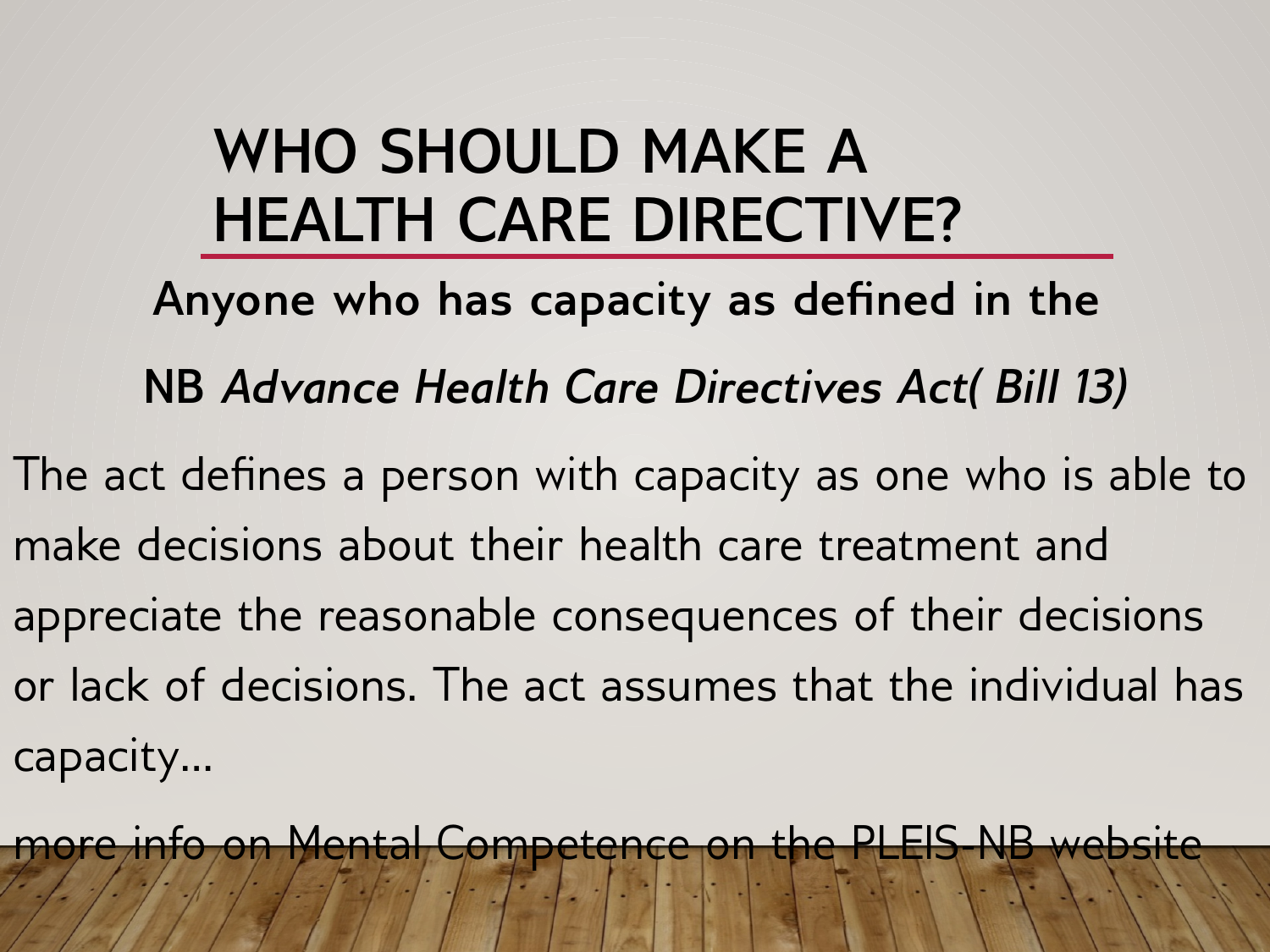

# Who Should Make a Health Care Directive?
Anyone who has capacity as defined in the
NB Advance Health Care Directives Act( Bill 13)
The act defines a person with capacity as one who is able to make decisions about their health care treatment and appreciate the reasonable consequences of their decisions or lack of decisions. The act assumes that the individual has capacity…
more info on Mental Competence on the PLEIS-NB website